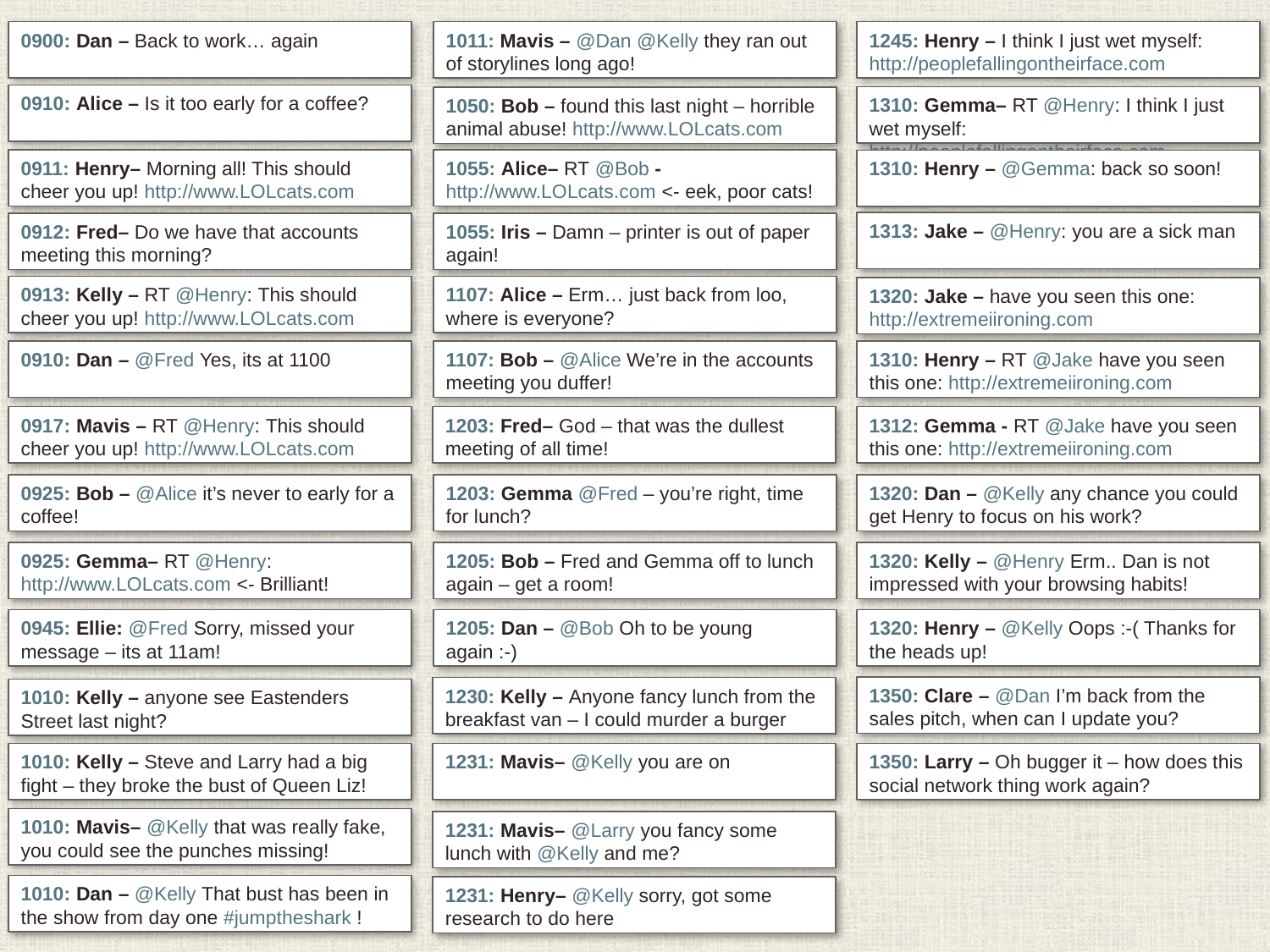

0900: Dan – Back to work… again
1011: Mavis – @Dan @Kelly they ran out of storylines long ago!
1245: Henry – I think I just wet myself: http://peoplefallingontheirface.com
0910: Alice – Is it too early for a coffee?
1310: Gemma– RT @Henry: I think I just wet myself: http://peoplefallingontheirface.com
1050: Bob – found this last night – horrible animal abuse! http://www.LOLcats.com

0911: Henry– Morning all! This should cheer you up! http://www.LOLcats.com
1055: Alice– RT @Bob - http://www.LOLcats.com <- eek, poor cats!
1310: Henry – @Gemma: back so soon!
1313: Jake – @Henry: you are a sick man
0912: Fred– Do we have that accounts meeting this morning?
1055: Iris – Damn – printer is out of paper again!
0913: Kelly – RT @Henry: This should cheer you up! http://www.LOLcats.com
1107: Alice – Erm… just back from loo, where is everyone?
1320: Jake – have you seen this one: http://extremeiironing.com
0910: Dan – @Fred Yes, its at 1100
1107: Bob – @Alice We’re in the accounts meeting you duffer!
1310: Henry – RT @Jake have you seen this one: http://extremeiironing.com

0917: Mavis – RT @Henry: This should cheer you up! http://www.LOLcats.com
1203: Fred– God – that was the dullest meeting of all time!
1312: Gemma - RT @Jake have you seen this one: http://extremeiironing.com

0925: Bob – @Alice it’s never to early for a coffee!
1203: Gemma @Fred – you’re right, time for lunch?
1320: Dan – @Kelly any chance you could get Henry to focus on his work?
0925: Gemma– RT @Henry: http://www.LOLcats.com <- Brilliant!
1205: Bob – Fred and Gemma off to lunch again – get a room!
1320: Kelly – @Henry Erm.. Dan is not impressed with your browsing habits!
0945: Ellie: @Fred Sorry, missed your  message – its at 11am!
1205: Dan – @Bob Oh to be young again :-)
1320: Henry – @Kelly Oops :-( Thanks for the heads up!
1350: Clare – @Dan I’m back from the sales pitch, when can I update you?
1230: Kelly – Anyone fancy lunch from the breakfast van – I could murder a burger
1010: Kelly – anyone see Eastenders Street last night?
1010: Kelly – Steve and Larry had a big fight – they broke the bust of Queen Liz!
1231: Mavis– @Kelly you are on
1350: Larry – Oh bugger it – how does this social network thing work again?
1010: Mavis– @Kelly that was really fake, you could see the punches missing!
1231: Mavis– @Larry you fancy some lunch with @Kelly and me?
1010: Dan – @Kelly That bust has been in the show from day one #jumptheshark !
1231: Henry– @Kelly sorry, got some research to do here